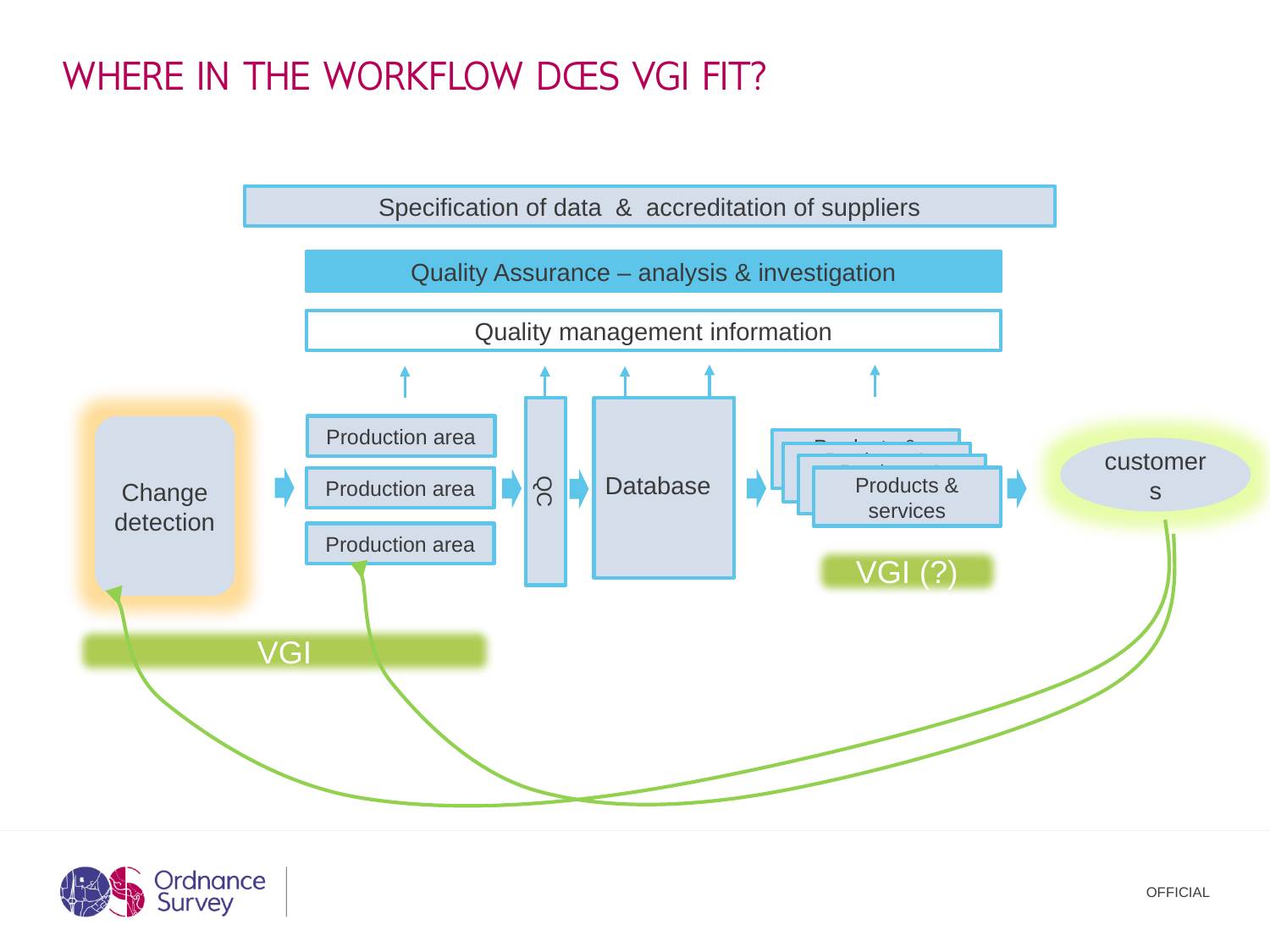

# where in the workflow DOES VGI FIT?
Specification of data  &  accreditation of suppliers
Quality Assurance – analysis & investigation
Quality management information
Database
Change detection
Production area
Products & services
customers
Products & services
Products & services
Products & services

Production area

QC

Production area
VGI (?)
VGI

OFFICIAL